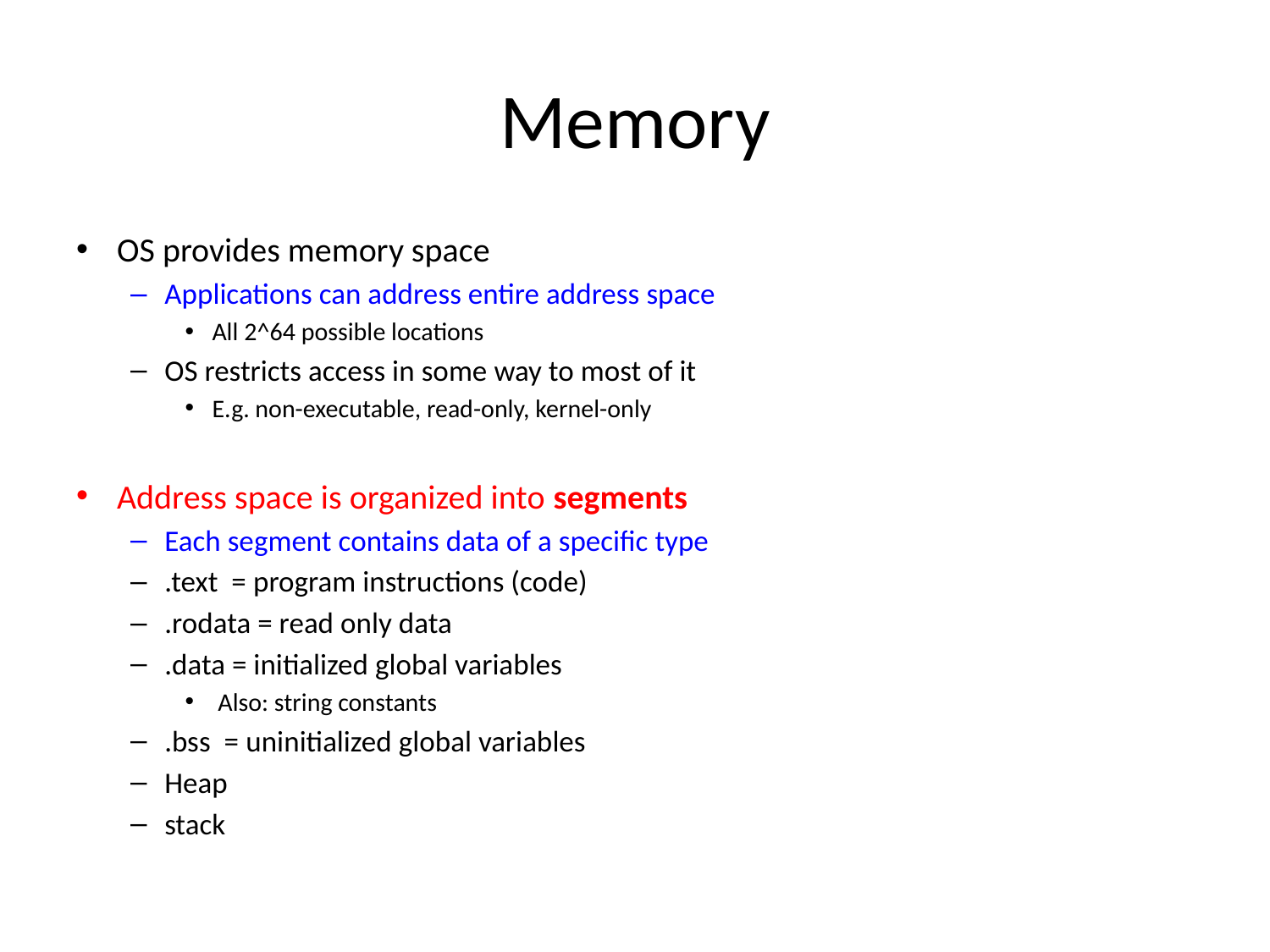

# Memory
OS provides memory space
Applications can address entire address space
All 2^64 possible locations
OS restricts access in some way to most of it
E.g. non-executable, read-only, kernel-only

Address space is organized into segments
Each segment contains data of a specific type
.text  = program instructions (code)
.rodata = read only data
.data = initialized global variables
 Also: string constants
.bss  = uninitialized global variables
Heap
stack